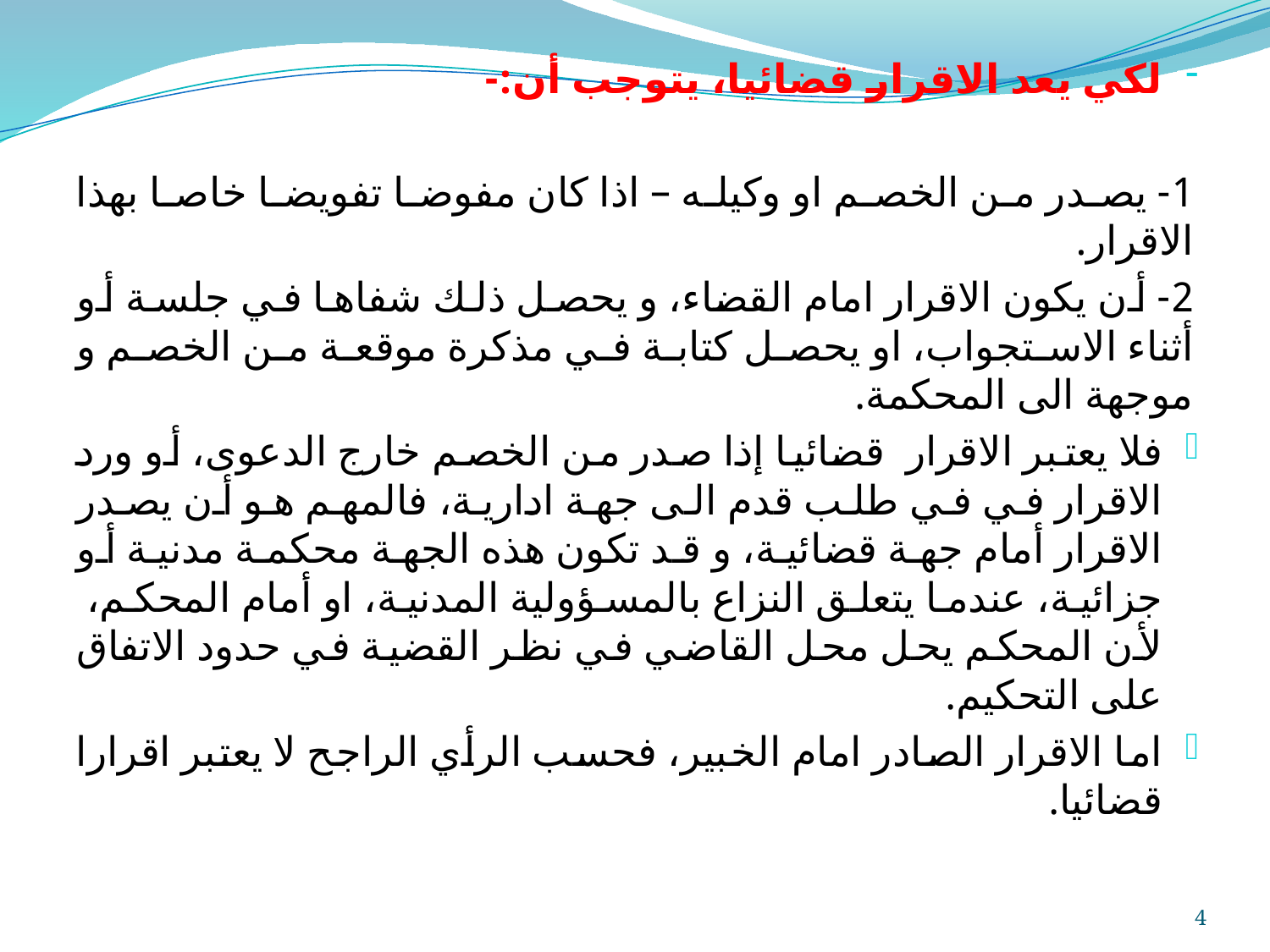

لكي يعد الاقرار قضائيا، يتوجب أن:-

1- يصدر من الخصم او وكيله – اذا كان مفوضا تفويضا خاصا بهذا الاقرار.
2- أن يكون الاقرار امام القضاء، و يحصل ذلك شفاها في جلسة أو أثناء الاستجواب، او يحصل كتابة في مذكرة موقعة من الخصم و موجهة الى المحكمة.
فلا يعتبر الاقرار  قضائيا إذا صدر من الخصم خارج الدعوى، أو ورد الاقرار في في طلب قدم الى جهة ادارية، فالمهم هو أن يصدر الاقرار أمام جهة قضائية، و قد تكون هذه الجهة محكمة مدنية أو جزائية، عندما يتعلق النزاع بالمسؤولية المدنية، او أمام المحكم،  لأن المحكم يحل محل القاضي في نظر القضية في حدود الاتفاق على التحكيم.
اما الاقرار الصادر امام الخبير، فحسب الرأي الراجح لا يعتبر اقرارا قضائيا.

4